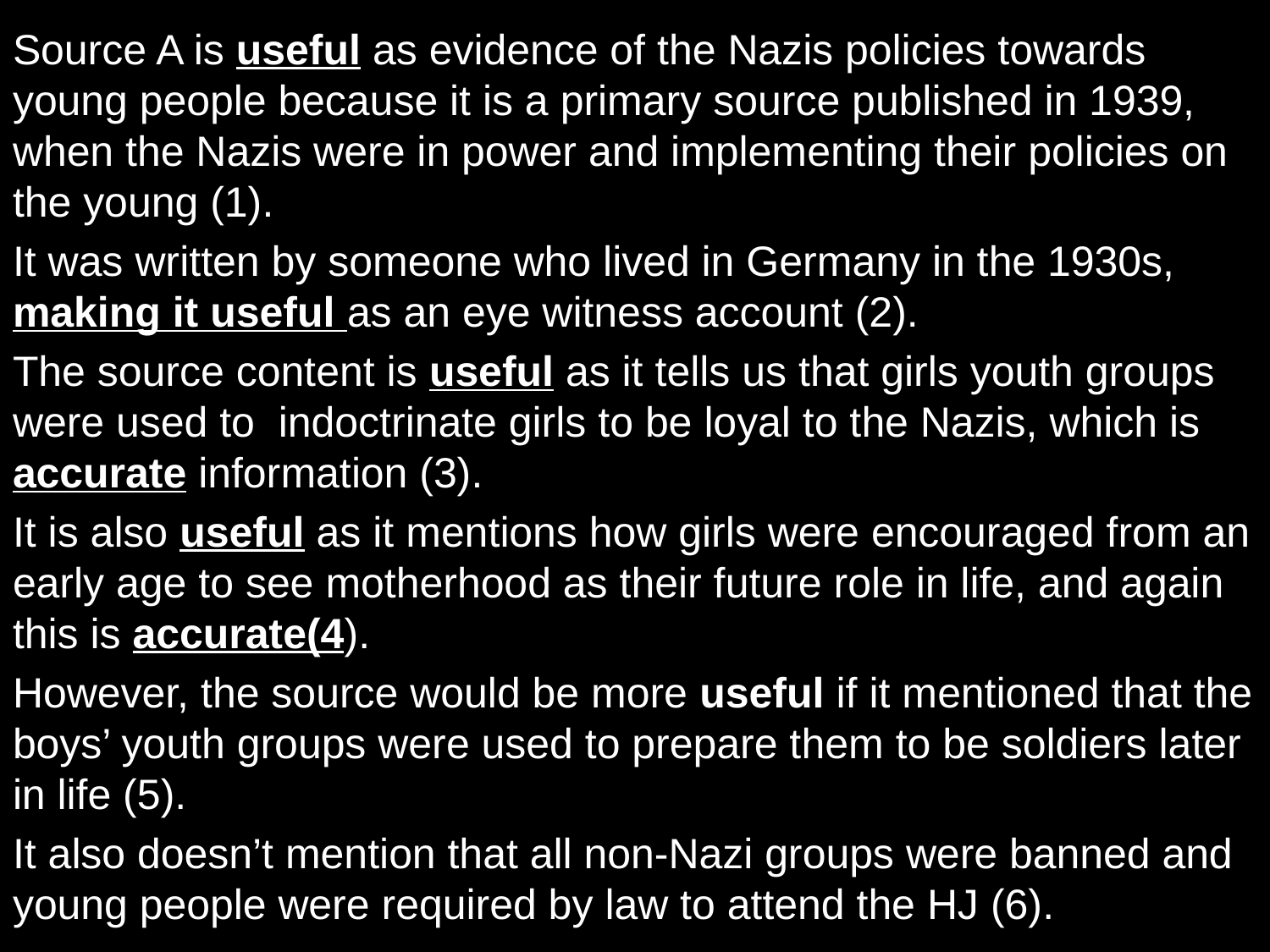

Source A is useful as evidence of the Nazis policies towards young people because it is a primary source published in 1939, when the Nazis were in power and implementing their policies on the young (1).
It was written by someone who lived in Germany in the 1930s, making it useful as an eye witness account (2).
The source content is useful as it tells us that girls youth groups were used to  indoctrinate girls to be loyal to the Nazis, which is accurate information (3).
It is also useful as it mentions how girls were encouraged from an early age to see motherhood as their future role in life, and again this is accurate(4).
However, the source would be more useful if it mentioned that the boys’ youth groups were used to prepare them to be soldiers later in life (5).
It also doesn’t mention that all non-Nazi groups were banned and young people were required by law to attend the HJ (6).